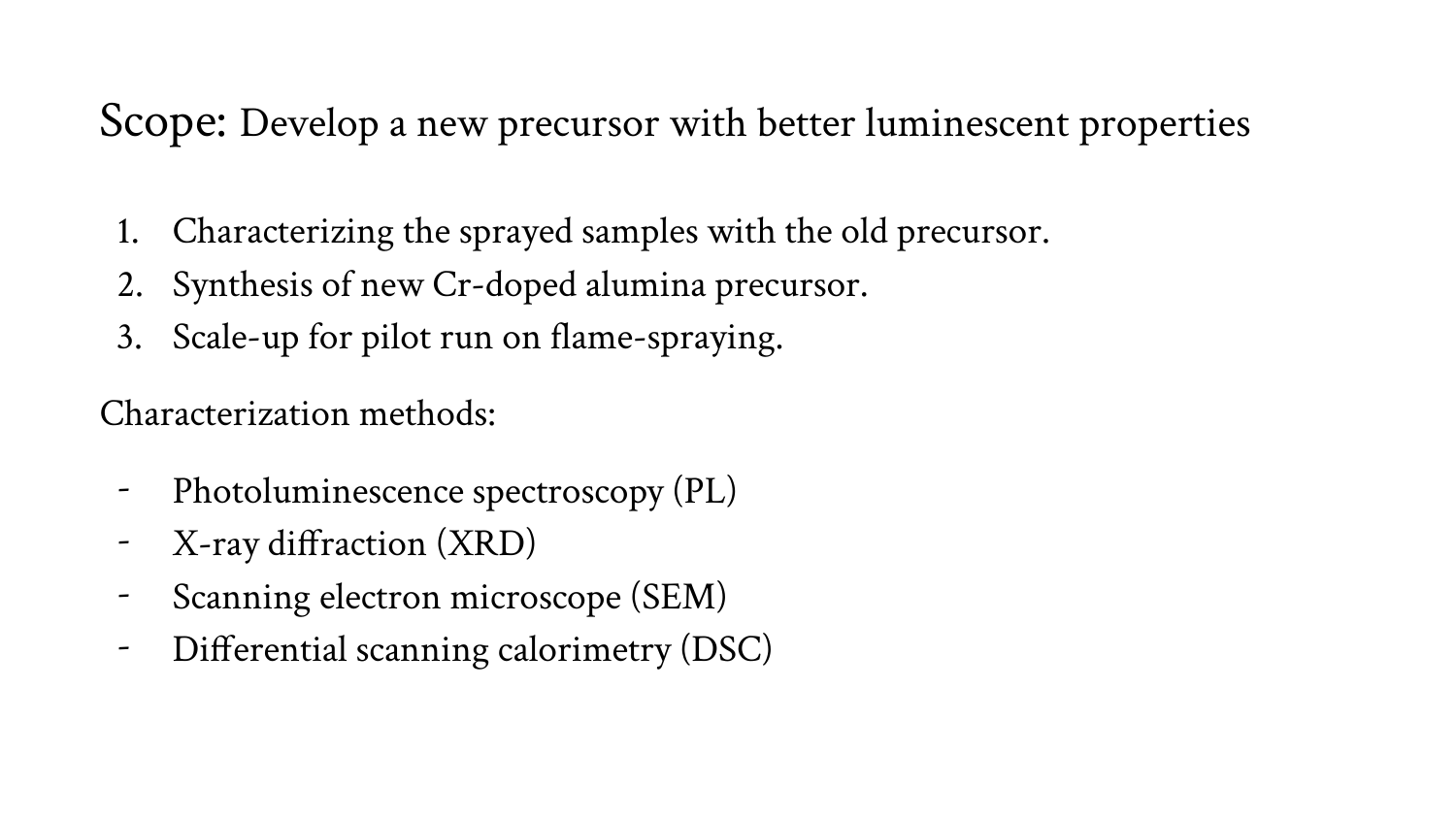

# Scope: Develop a new precursor with better luminescent properties
Characterizing the sprayed samples with the old precursor.
Synthesis of new Cr-doped alumina precursor.
Scale-up for pilot run on flame-spraying.
Characterization methods:
Photoluminescence spectroscopy (PL)
X-ray diffraction (XRD)
Scanning electron microscope (SEM)
Differential scanning calorimetry (DSC)